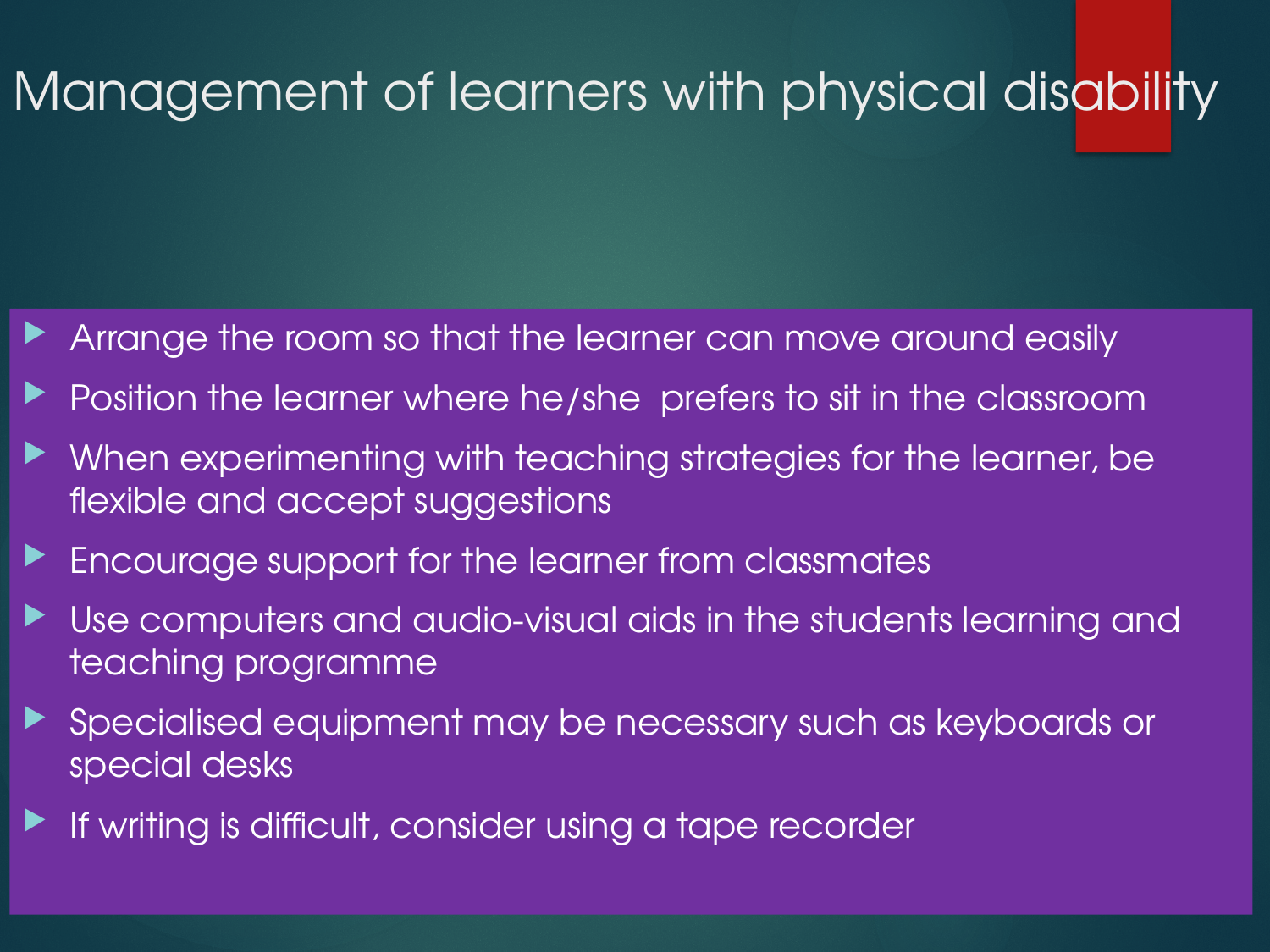

# Management of learners with physical disability
Arrange the room so that the learner can move around easily
Position the learner where he/she  prefers to sit in the classroom
When experimenting with teaching strategies for the learner, be flexible and accept suggestions
Encourage support for the learner from classmates
Use computers and audio-visual aids in the students learning and teaching programme
Specialised equipment may be necessary such as keyboards or special desks
If writing is difficult, consider using a tape recorder